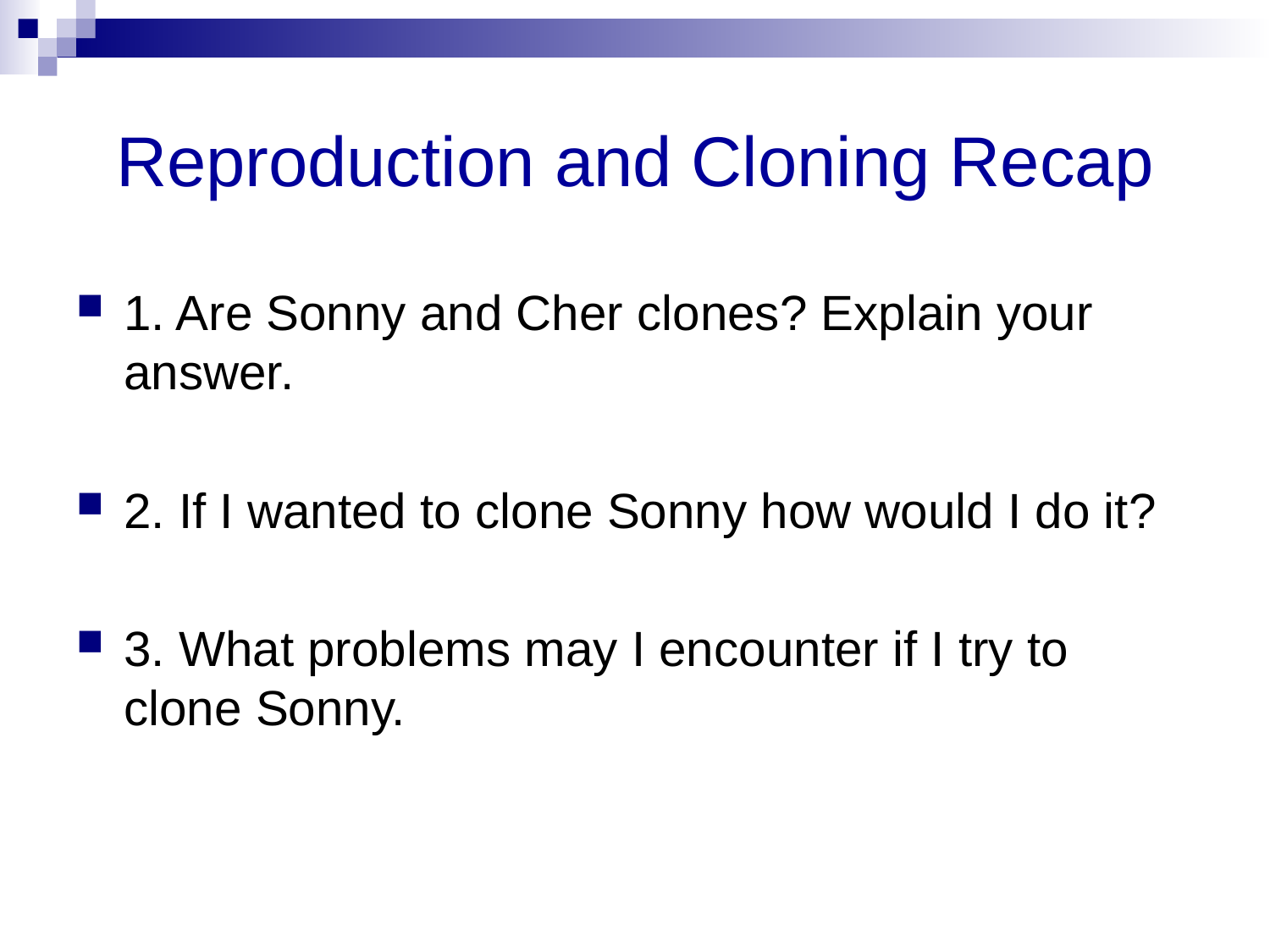

# Reproduction and Cloning Recap
1. Are Sonny and Cher clones? Explain your 	answer.

2. If I wanted to clone Sonny how would I do it?

3. What problems may I encounter if I try to 	clone Sonny.